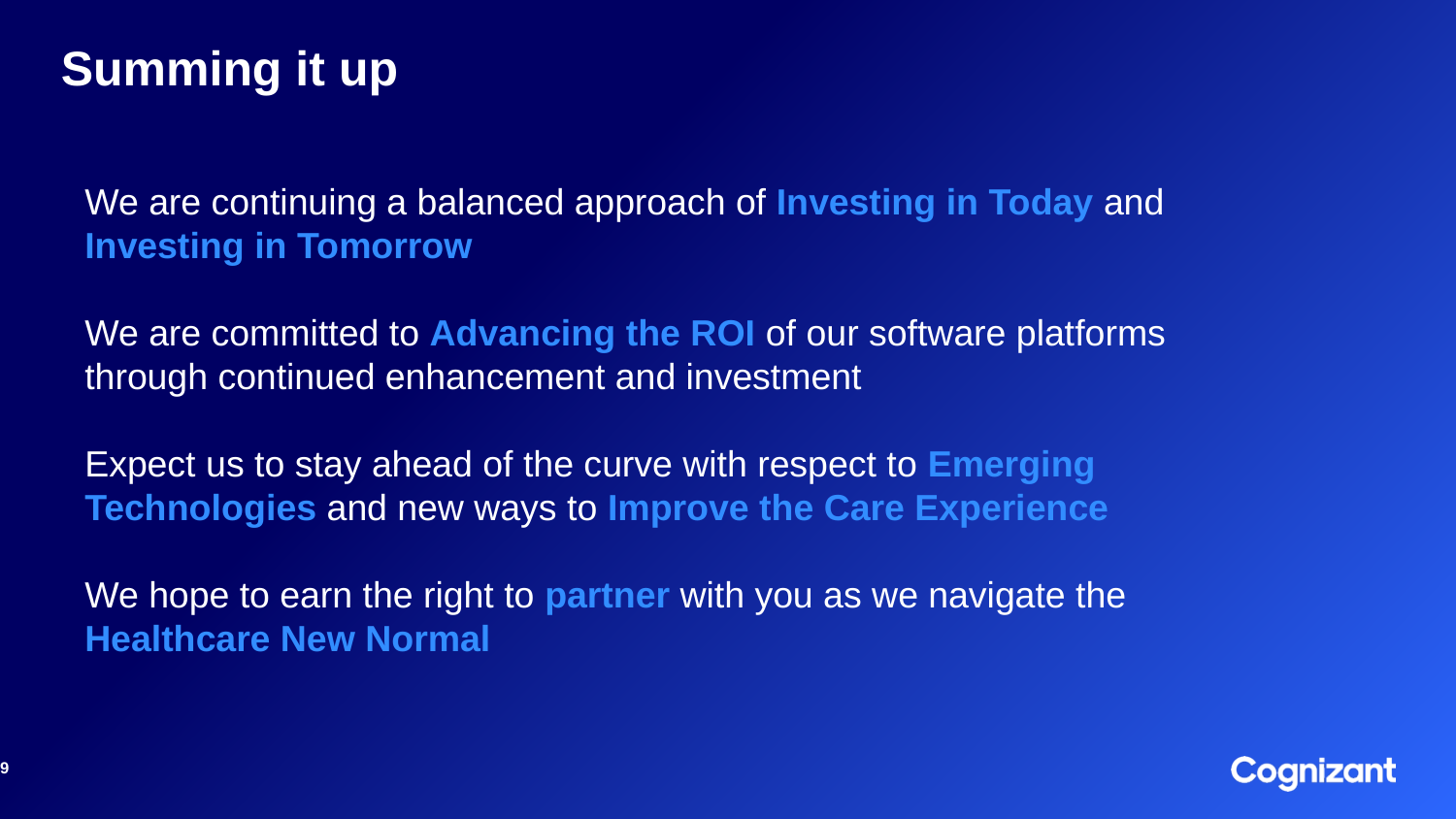

# Summing it up
We are continuing a balanced approach of Investing in Today and Investing in Tomorrow

We are committed to Advancing the ROI of our software platforms through continued enhancement and investment

Expect us to stay ahead of the curve with respect to Emerging Technologies and new ways to Improve the Care Experience

We hope to earn the right to partner with you as we navigate the   Healthcare New Normal

9